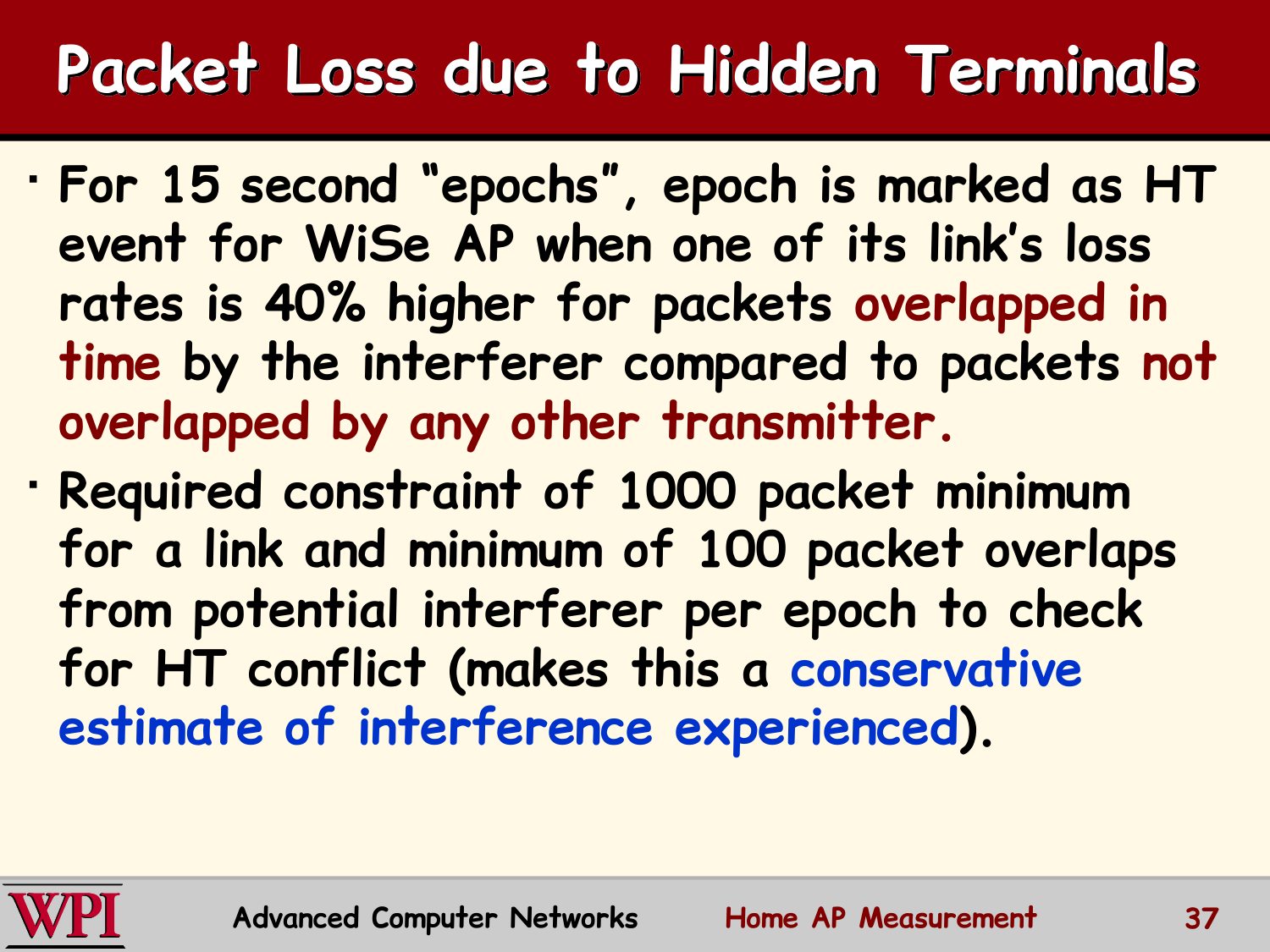

# Packet Loss due to Hidden Terminals
For 15 second “epochs”, epoch is marked as HT event for WiSe AP when one of its link’s loss rates is 40% higher for packets overlapped in time by the interferer compared to packets not overlapped by any other transmitter.
Required constraint of 1000 packet minimum for a link and minimum of 100 packet overlaps from potential interferer per epoch to check for HT conflict (makes this a conservative estimate of interference experienced).
Advanced Computer Networks       Home AP Measurement
37